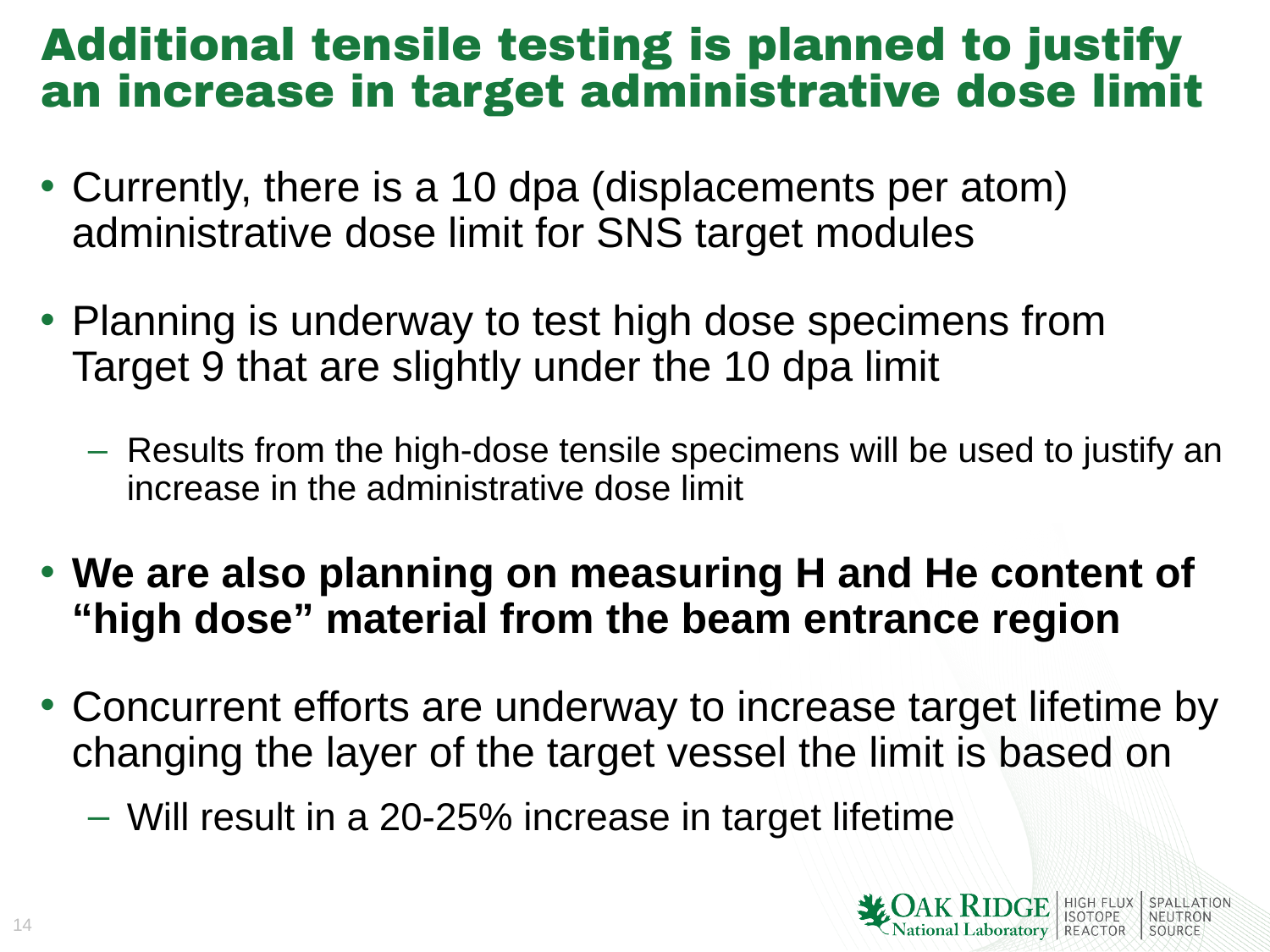

# Additional tensile testing is planned to justify an increase in target administrative dose limit
Currently, there is a 10 dpa (displacements per atom) administrative dose limit for SNS target modules
Planning is underway to test high dose specimens from Target 9 that are slightly under the 10 dpa limit
Results from the high-dose tensile specimens will be used to justify an increase in the administrative dose limit
We are also planning on measuring H and He content of “high dose” material from the beam entrance region
Concurrent efforts are underway to increase target lifetime by changing the layer of the target vessel the limit is based on
Will result in a 20-25% increase in target lifetime